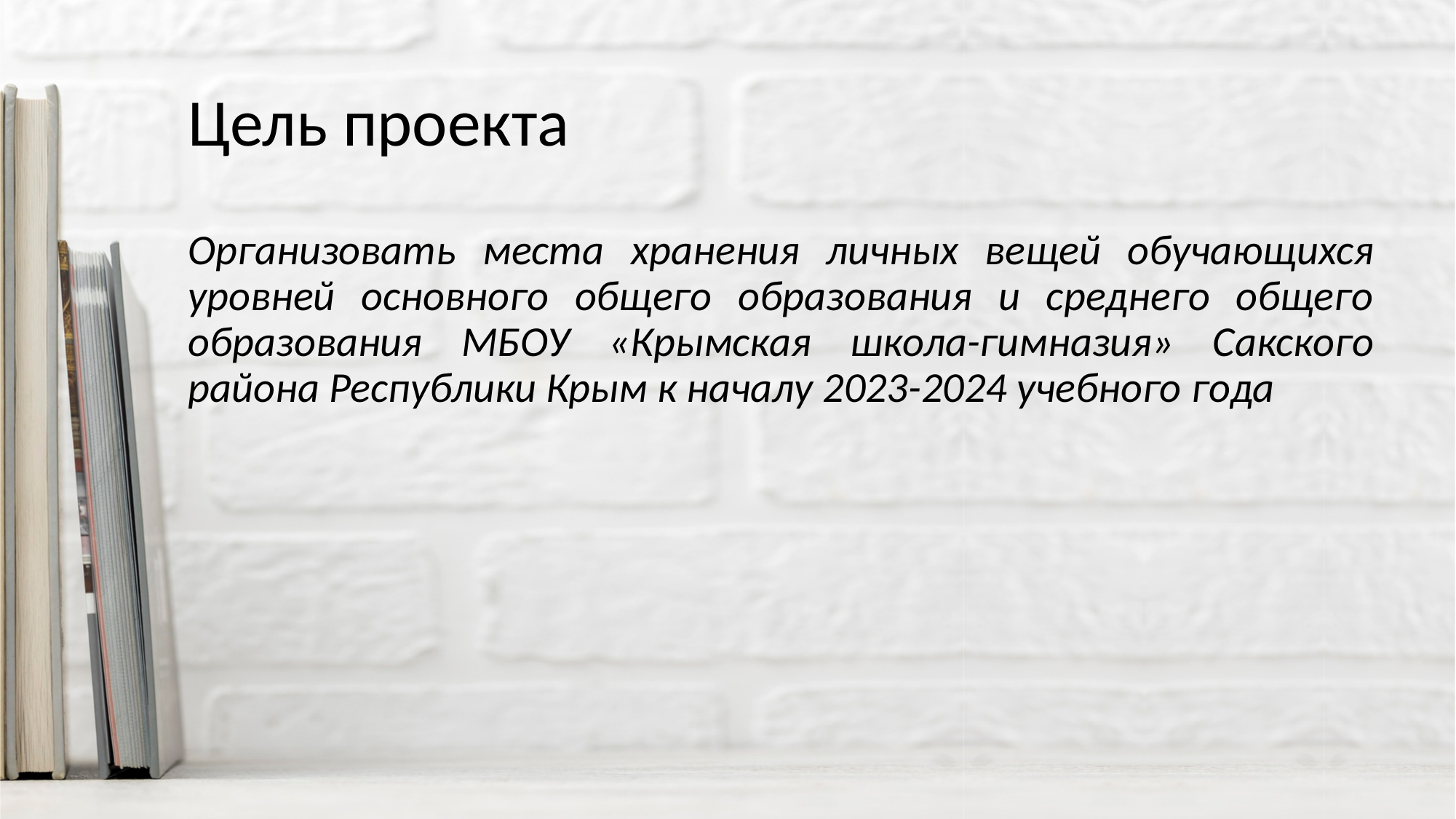

# Цель проекта
Организовать места хранения личных вещей обучающихся уровней основного общего образования и среднего общего образования МБОУ «Крымская школа-гимназия» Сакского района Республики Крым к началу 2023-2024 учебного года